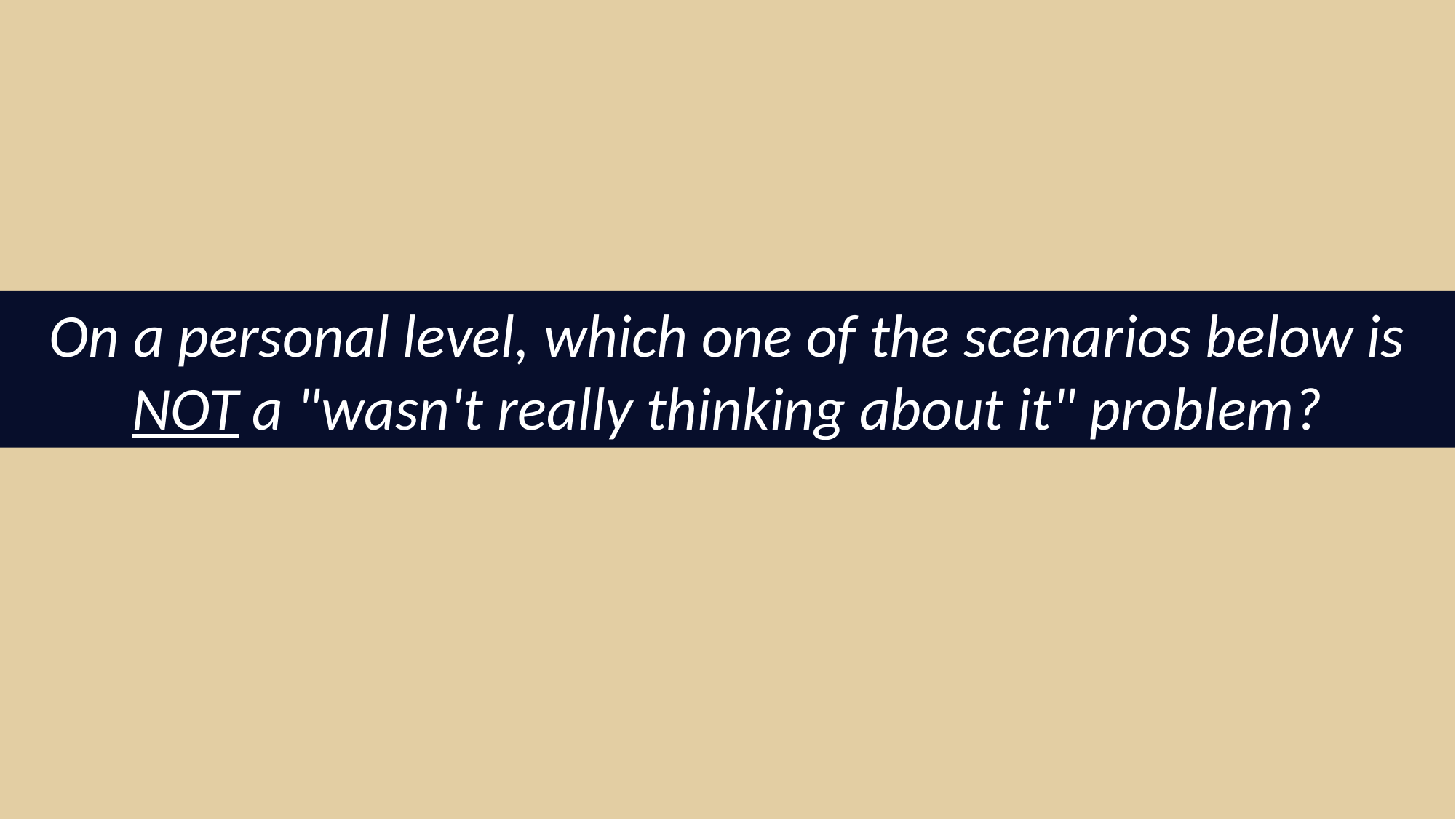

On a personal level, which one of the scenarios below is NOT a "wasn't really thinking about it" problem?